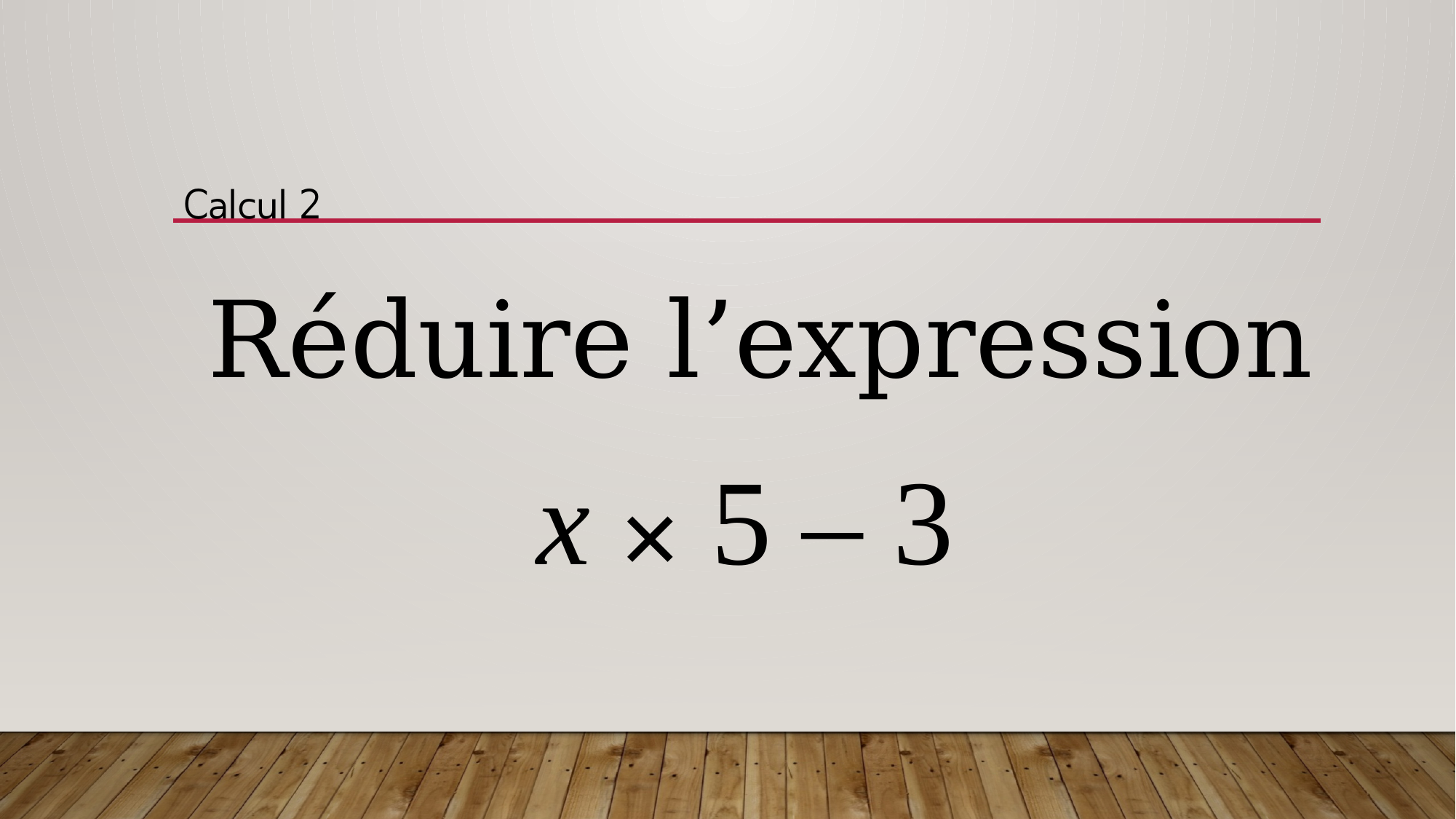

Calcul 2
Réduire l’expression
x × 5 – 3